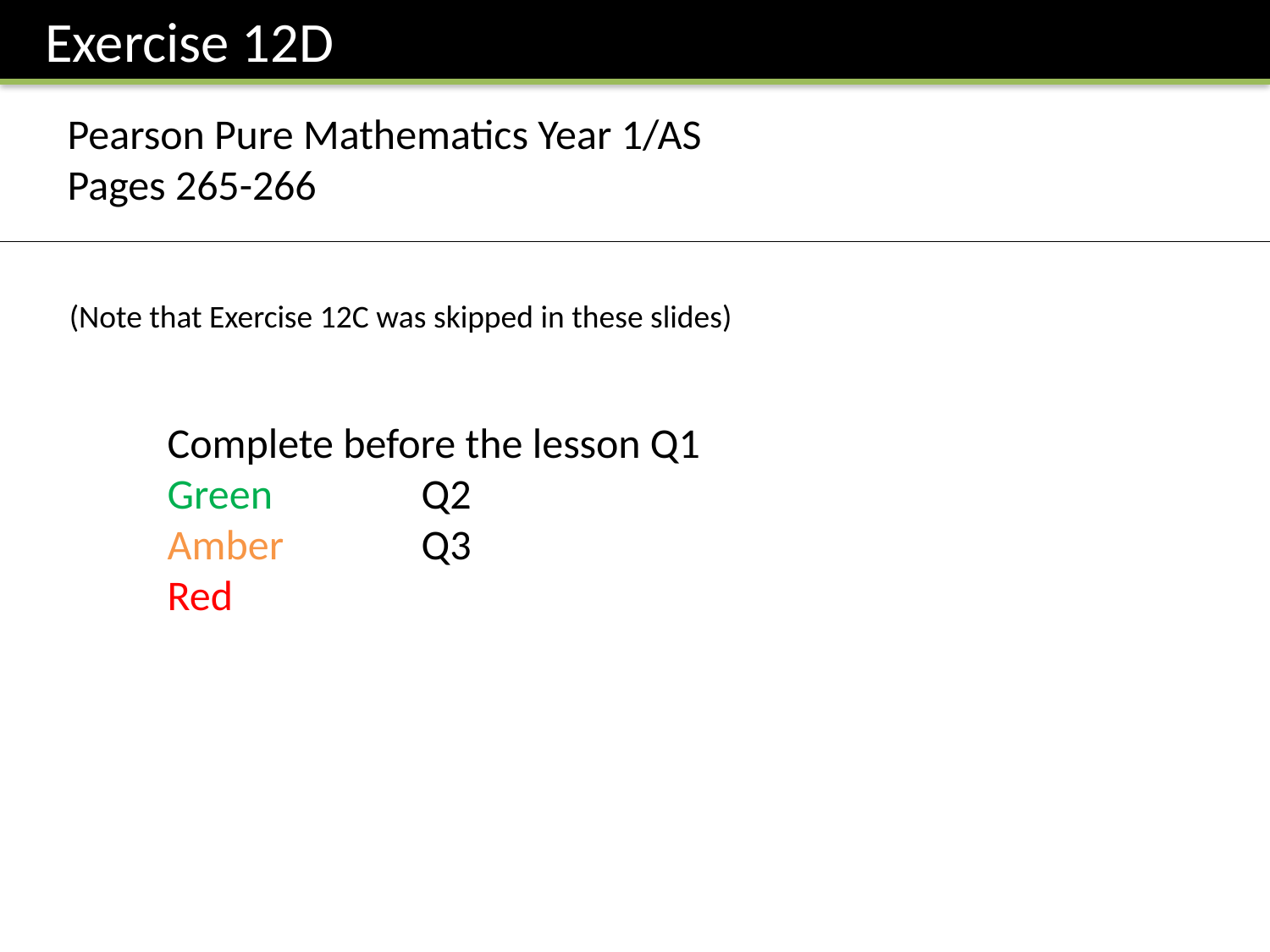

Exercise 12D
Pearson Pure Mathematics Year 1/AS
Pages 265-266
(Note that Exercise 12C was skipped in these slides)
Complete before the lesson Q1
Green		Q2
Amber 		Q3
Red